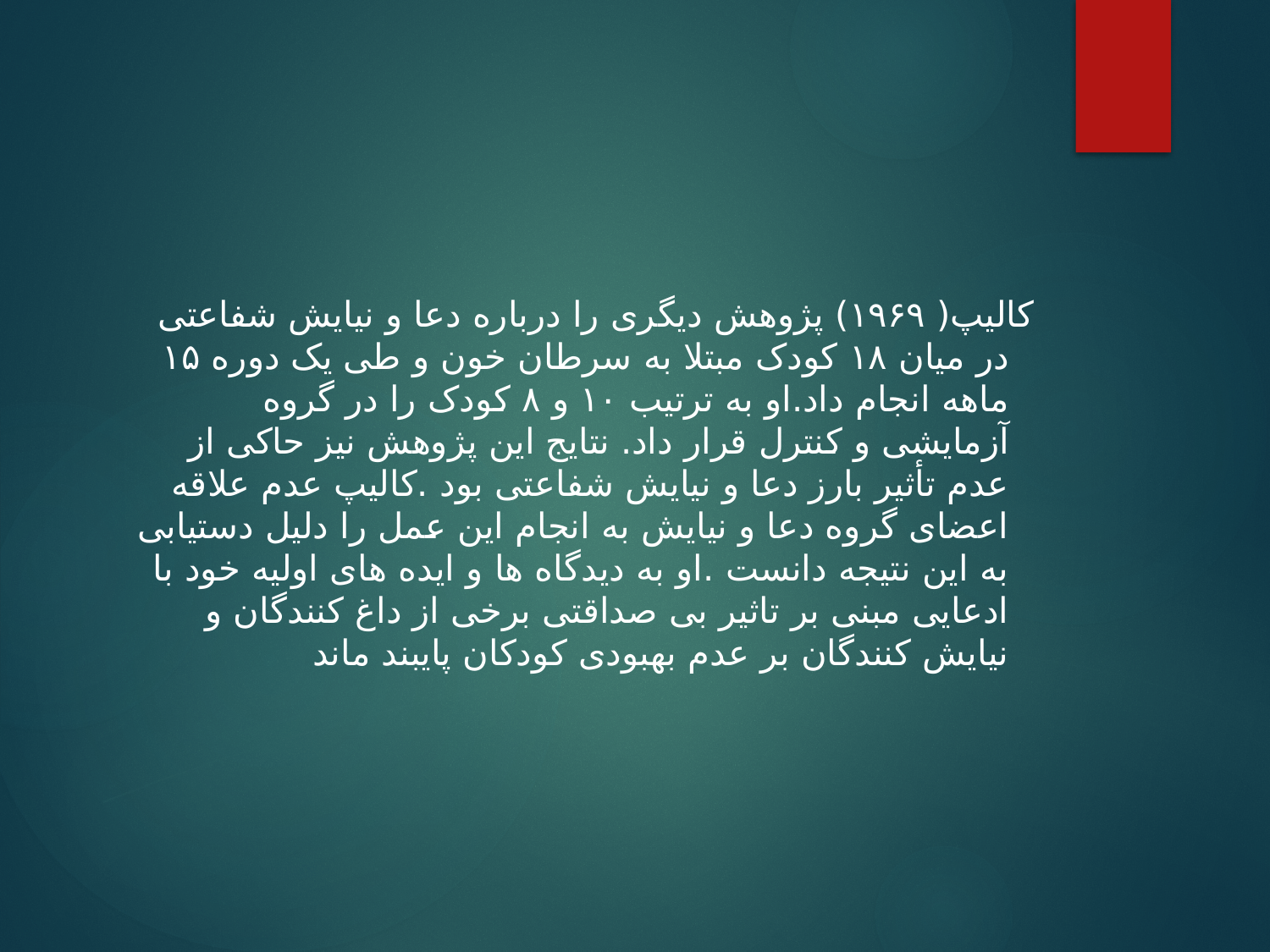

#
کالیپ( ۱۹۶۹) پژوهش دیگری را درباره دعا و نیایش شفاعتی در میان ۱۸ کودک مبتلا به سرطان خون و طی یک دوره ۱۵ ماهه انجام داد.او به ترتیب ۱۰ و ۸ کودک را در گروه آزمایشی و کنترل قرار داد. نتایج این پژوهش نیز حاکی از عدم تأثیر بارز دعا و نیایش شفاعتی بود .کالیپ عدم علاقه اعضای گروه دعا و نیایش به انجام این عمل را دلیل دستیابی به این نتیجه دانست .او به دیدگاه ها و ایده های اولیه خود با ادعایی مبنی بر تاثیر بی صداقتی برخی از داغ کنندگان و نیایش کنندگان بر عدم بهبودی کودکان پایبند ماند